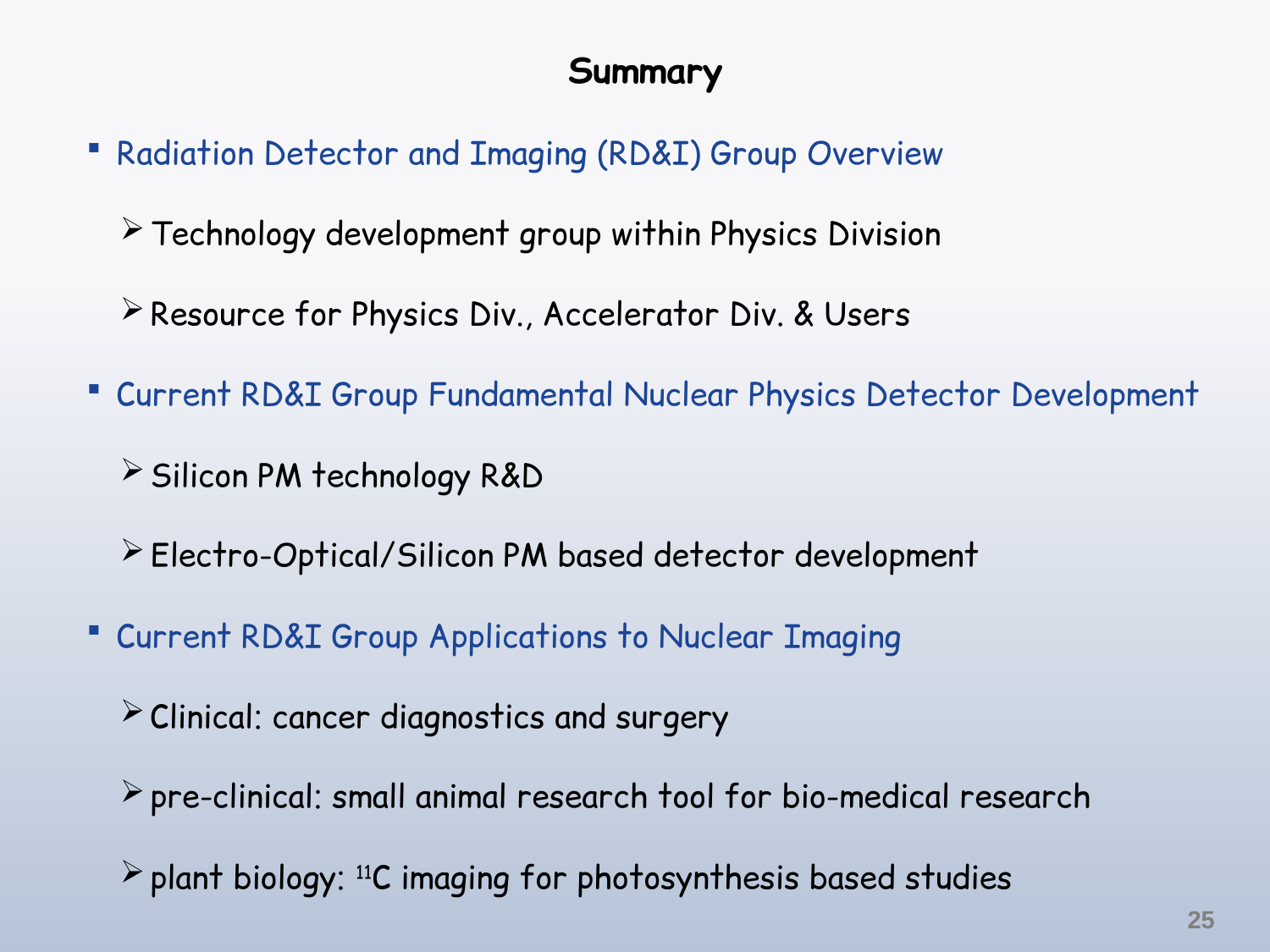

Summary

Radiation Detector and Imaging (RD&I) Group Overview
Technology development group within Physics Division
Resource for Physics Div., Accelerator Div. & Users
Current RD&I Group Fundamental Nuclear Physics Detector Development
Silicon PM technology R&D
Electro-Optical/Silicon PM based detector development
Current RD&I Group Applications to Nuclear Imaging
Clinical: cancer diagnostics and surgery
pre-clinical: small animal research tool for bio-medical research
plant biology: 11C imaging for photosynthesis based studies

25